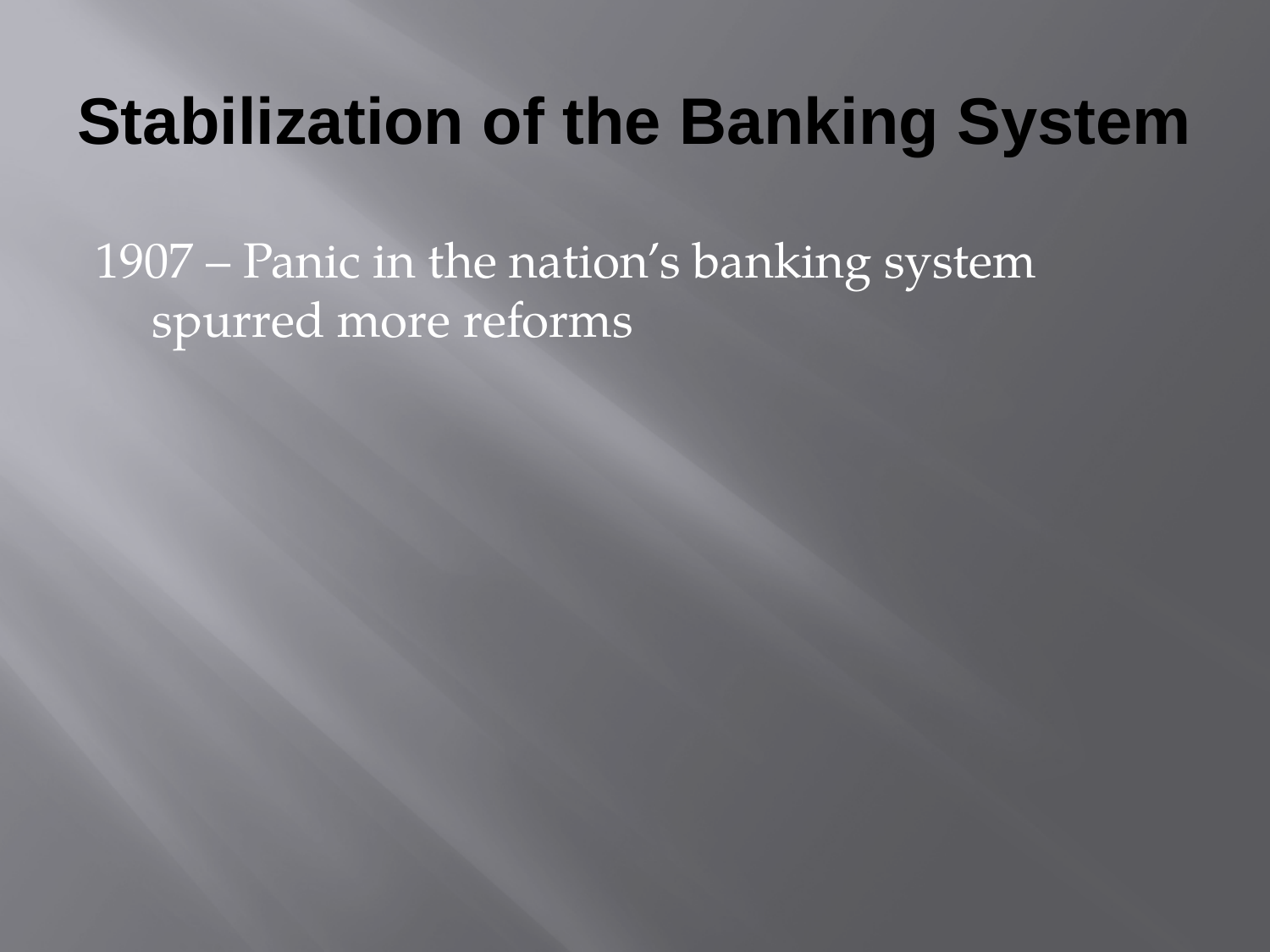

# Stabilization of the Banking System
1907 – Panic in the nation’s banking system spurred more reforms